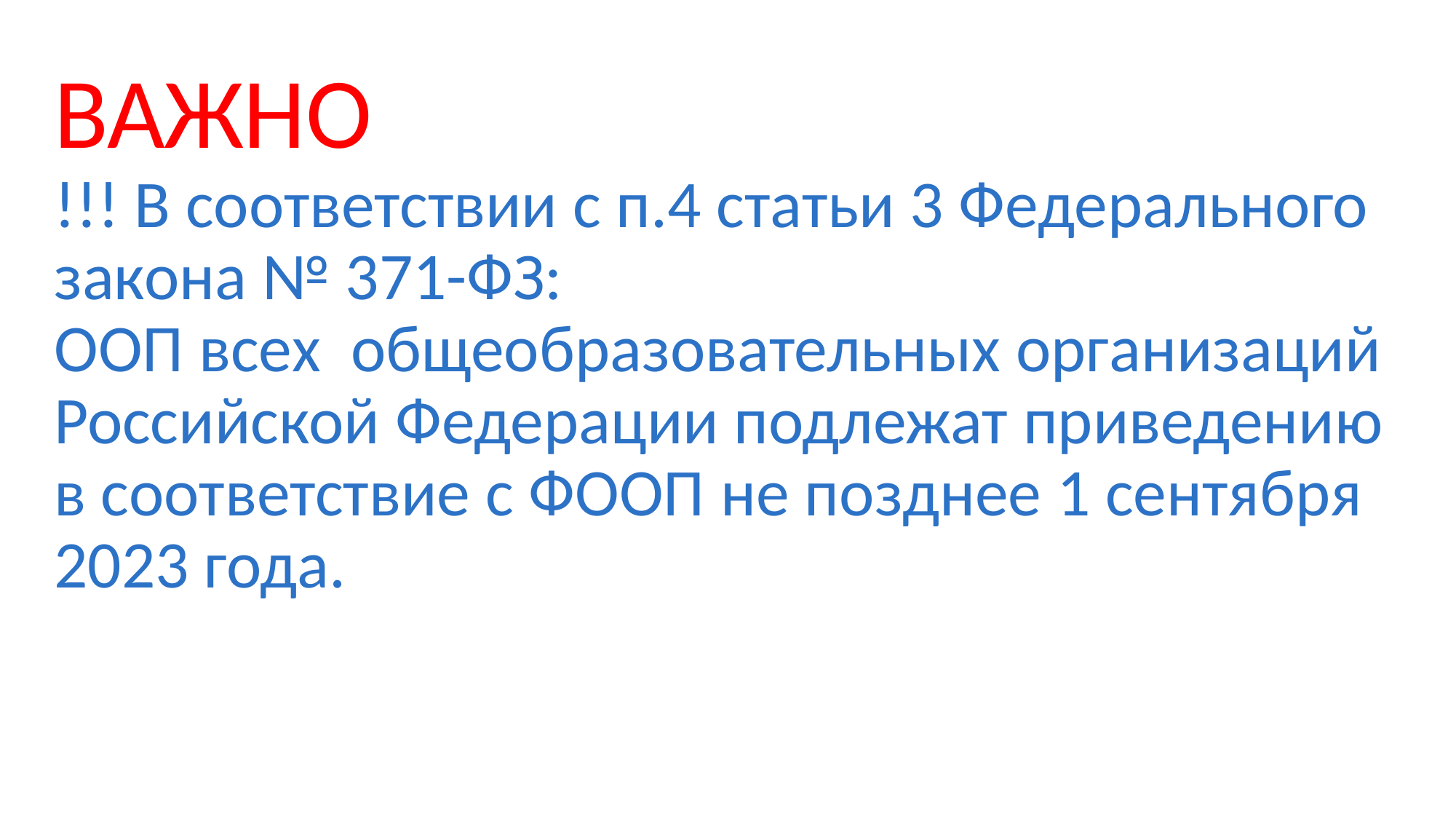

# ВАЖНО !!! В соответствии с п.4 статьи 3 Федерального закона № 371-ФЗ: ООП всех  общеобразовательных организаций Российской Федерации подлежат приведению в соответствие с ФООП не позднее 1 сентября 2023 года.